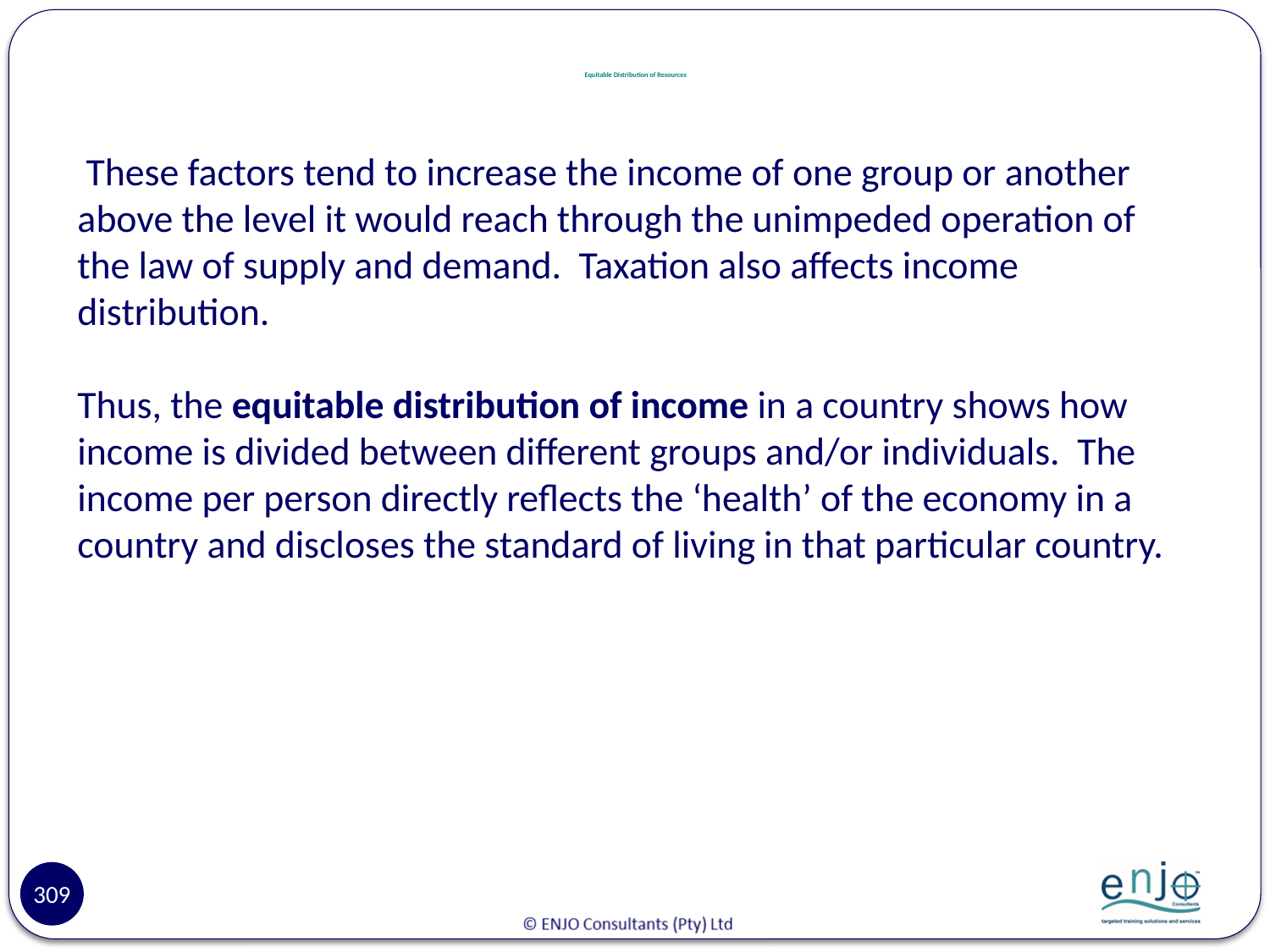

# Equitable Distribution of Resources

 These factors tend to increase the income of one group or another above the level it would reach through the unimpeded operation of the law of supply and demand.  Taxation also affects income distribution.

Thus, the equitable distribution of income in a country shows how income is divided between different groups and/or individuals.  The income per person directly reflects the ‘health’ of the economy in a country and discloses the standard of living in that particular country.
309